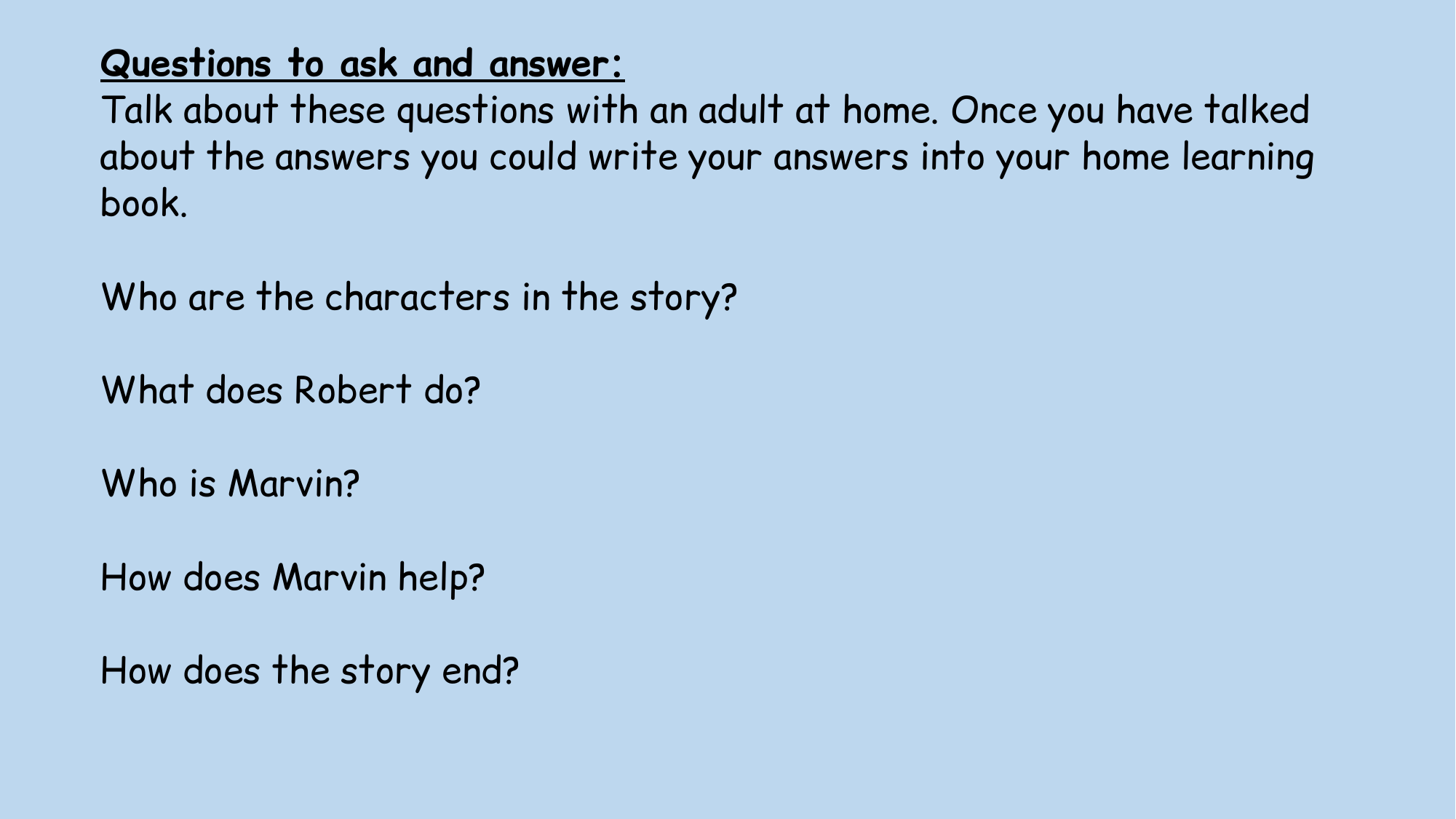

Questions to ask and answer:
Talk about these questions with an adult at home. Once you have talked about the answers you could write your answers into your home learning book.

Who are the characters in the story?

What does Robert do?

Who is Marvin?

How does Marvin help?

How does the story end?